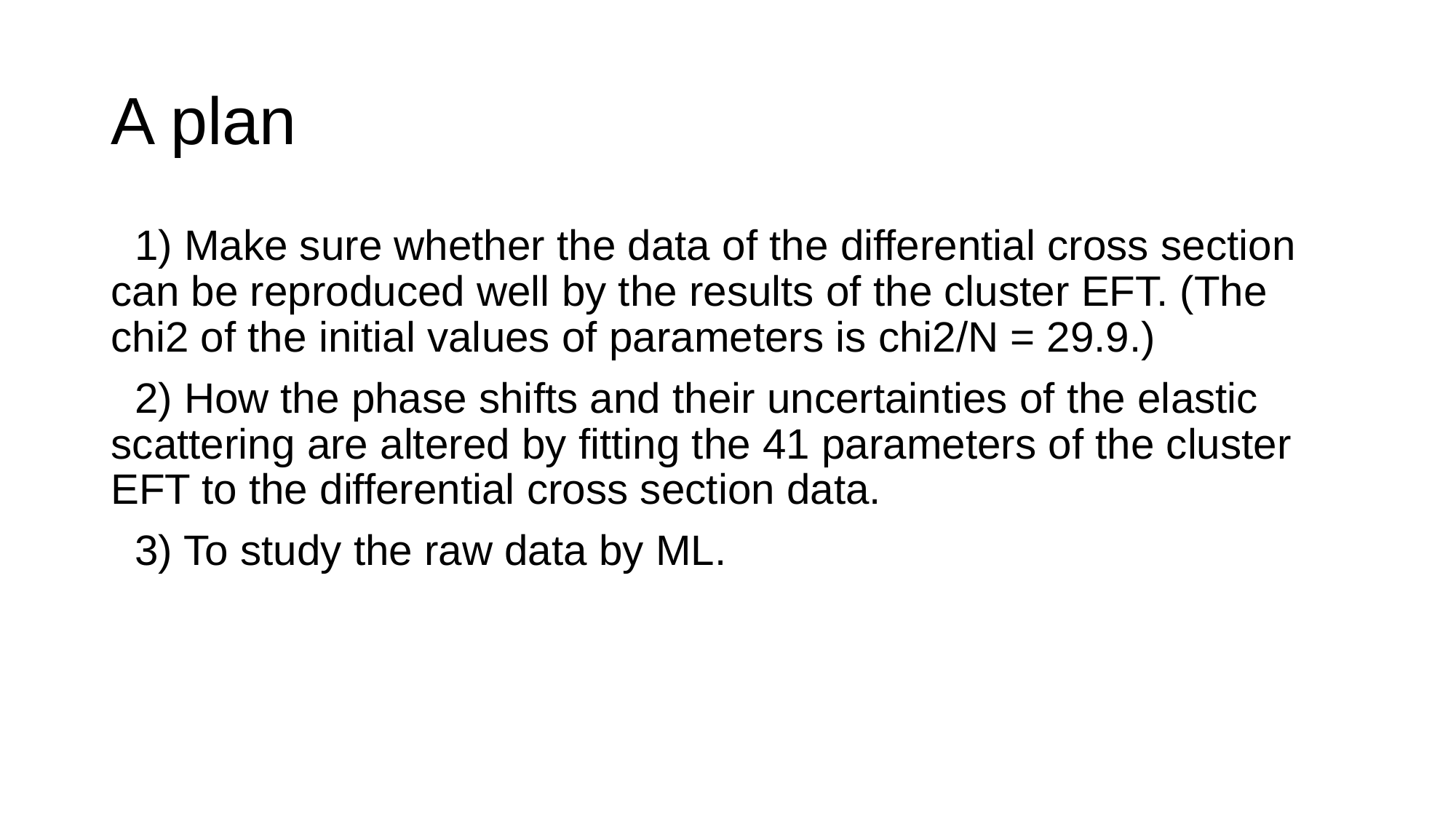

# A plan
  1) Make sure whether the data of the differential cross section can be reproduced well by the results of the cluster EFT. (The chi2 of the initial values of parameters is chi2/N = 29.9.)
  2) How the phase shifts and their uncertainties of the elastic scattering are altered by fitting the 41 parameters of the cluster EFT to the differential cross section data.
  3) To study the raw data by ML.